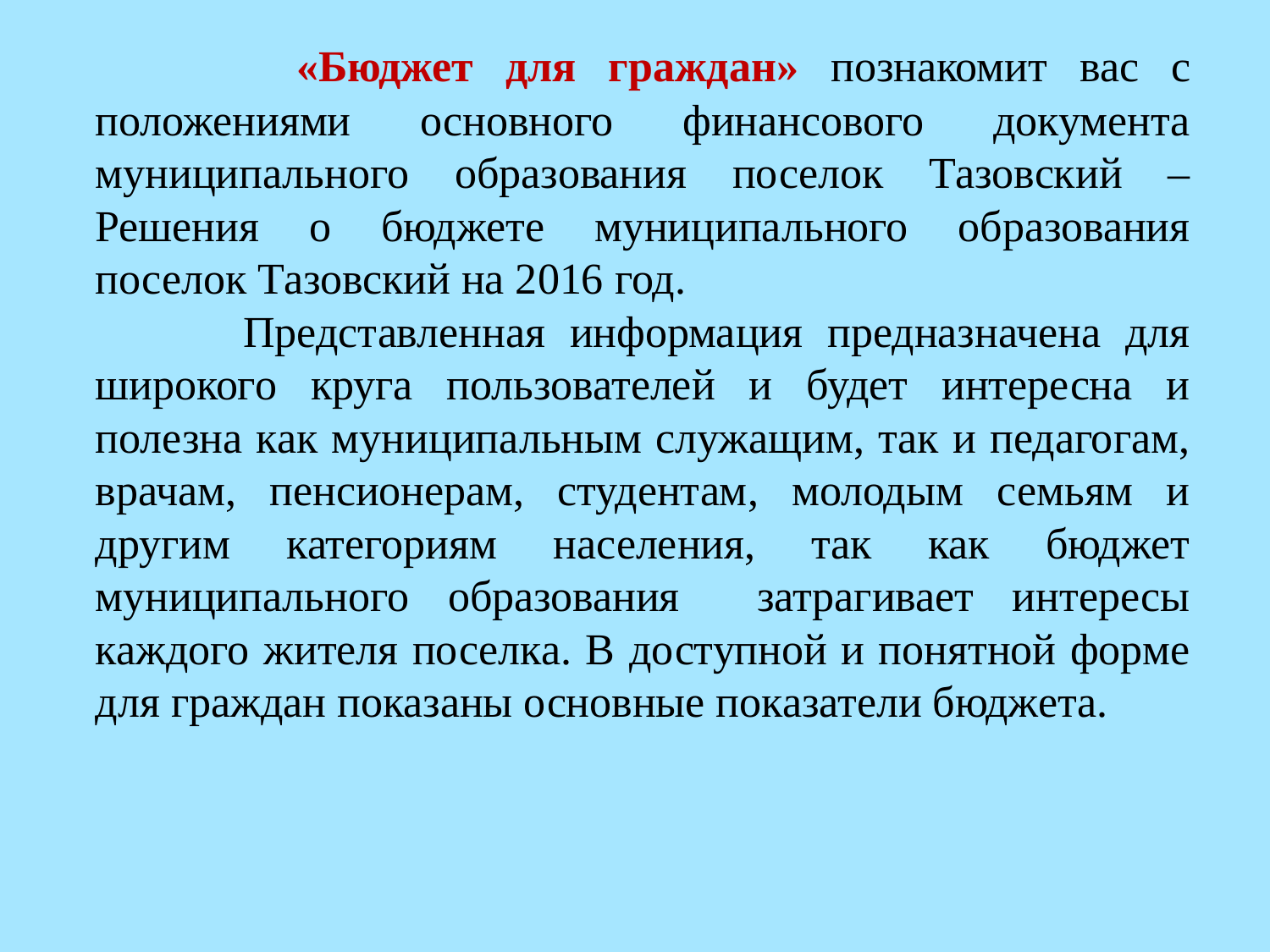

«Бюджет для граждан» познакомит вас с положениями основного финансового документа муниципального образования поселок Тазовский – Решения о бюджете муниципального образования поселок Тазовский на 2016 год.
      Представленная информация предназначена для широкого круга пользователей и будет интересна и полезна как муниципальным служащим, так и педагогам, врачам, пенсионерам, студентам, молодым семьям и другим категориям населения, так как бюджет муниципального образования  затрагивает интересы каждого жителя поселка. В доступной и понятной форме для граждан показаны основные показатели бюджета.